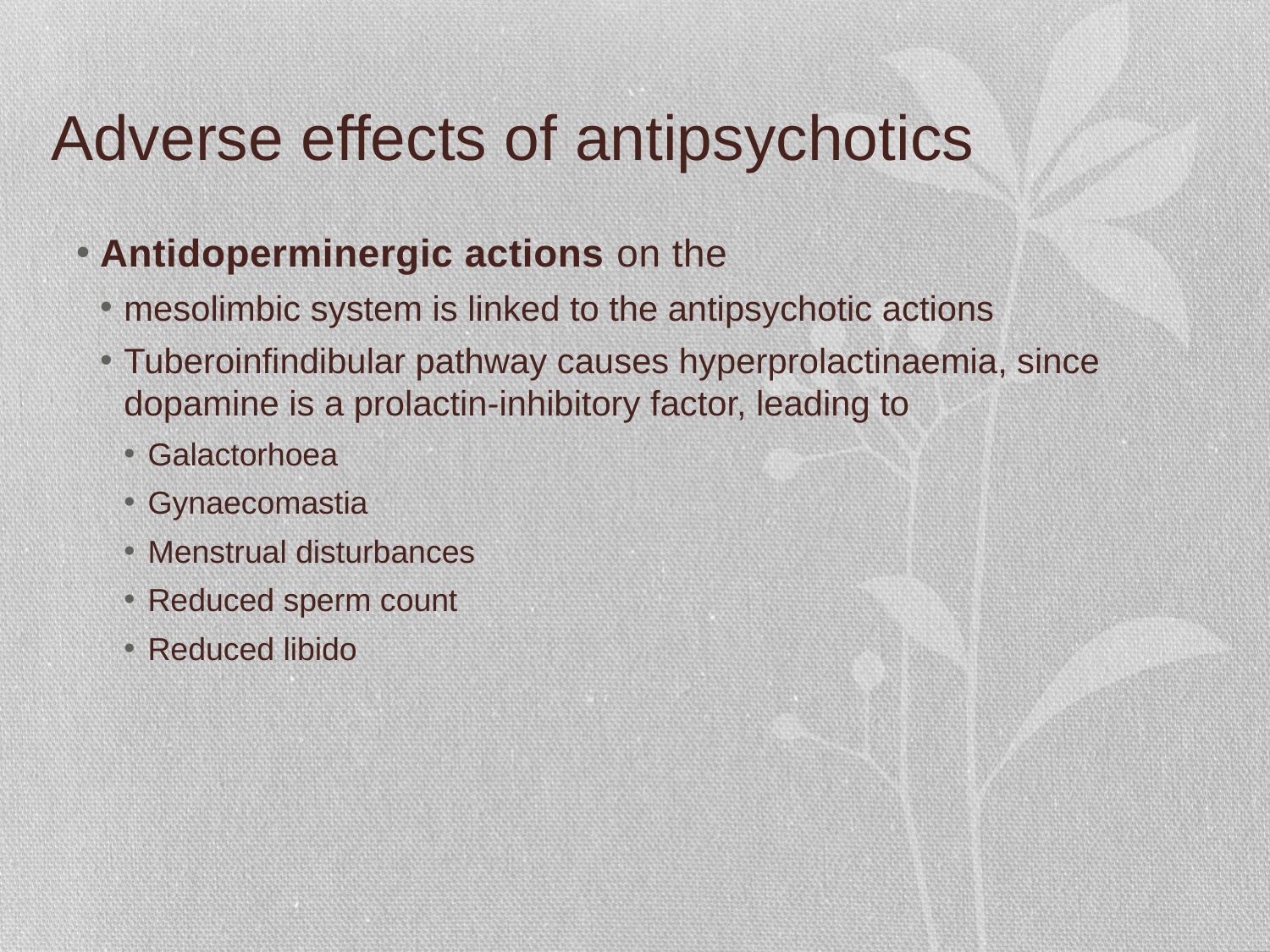

# Adverse effects of antipsychotics
Antidoperminergic actions on the
mesolimbic system is linked to the antipsychotic actions
Tuberoinfindibular pathway causes hyperprolactinaemia, since dopamine is a prolactin-inhibitory factor, leading to
Galactorhoea
Gynaecomastia
Menstrual disturbances
Reduced sperm count
Reduced libido